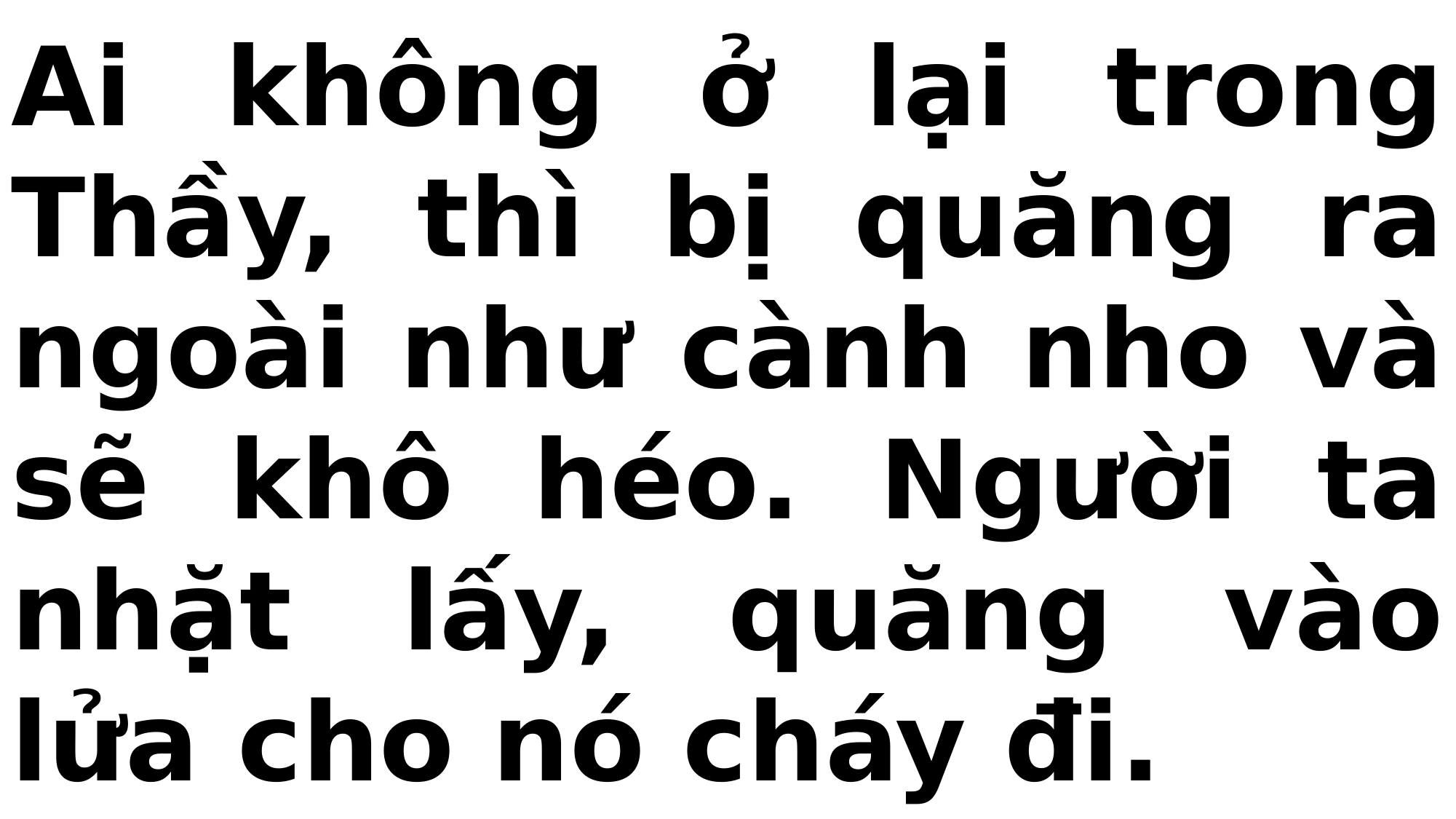

# Ai không ở lại trong Thầy, thì bị quăng ra ngoài như cành nho và sẽ khô héo. Người ta nhặt lấy, quăng vào lửa cho nó cháy đi.